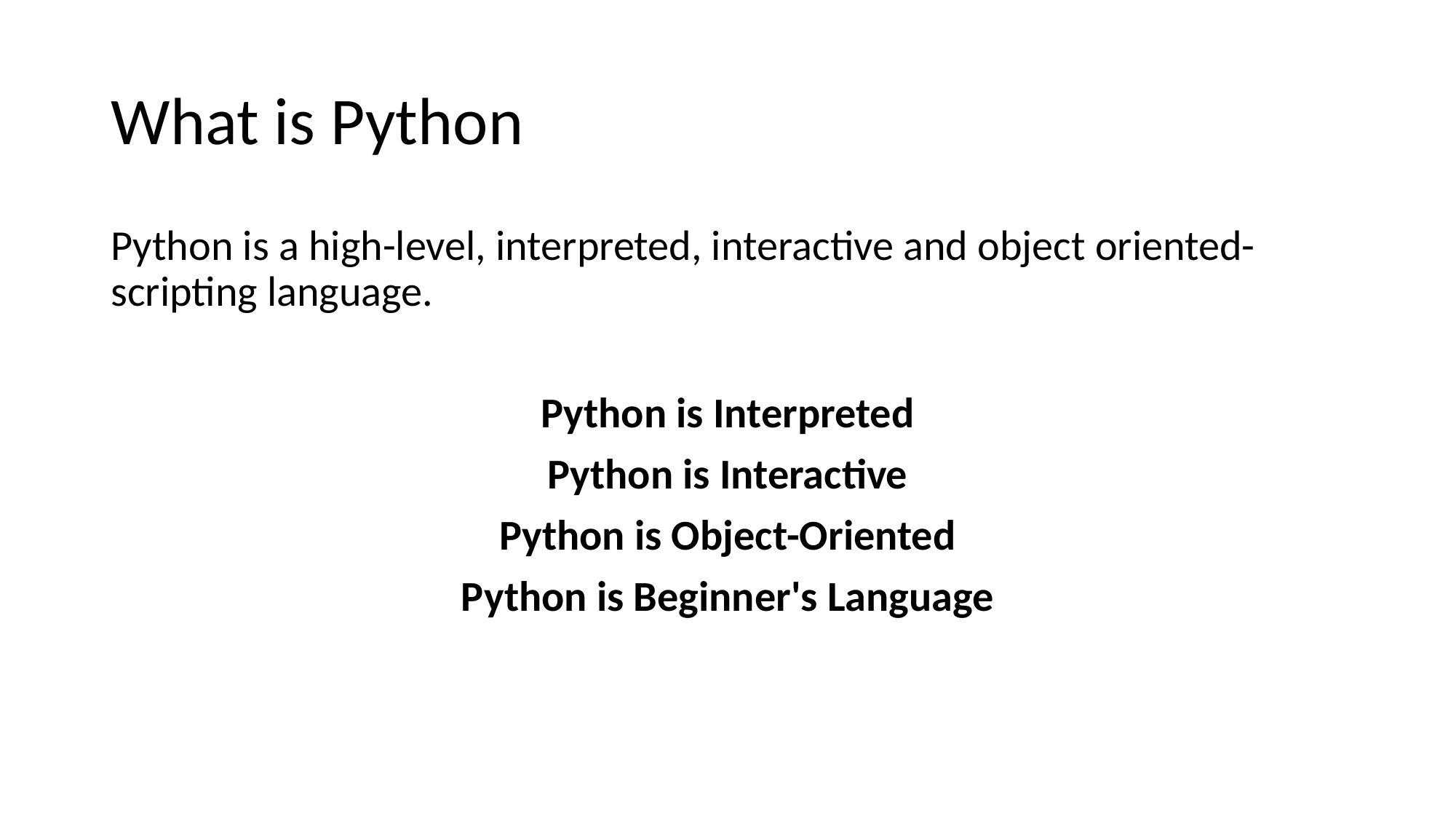

# What is Python
Python is a high-level, interpreted, interactive and object oriented-scripting language.

Python is Interpreted
Python is Interactive
Python is Object-Oriented
Python is Beginner's Language